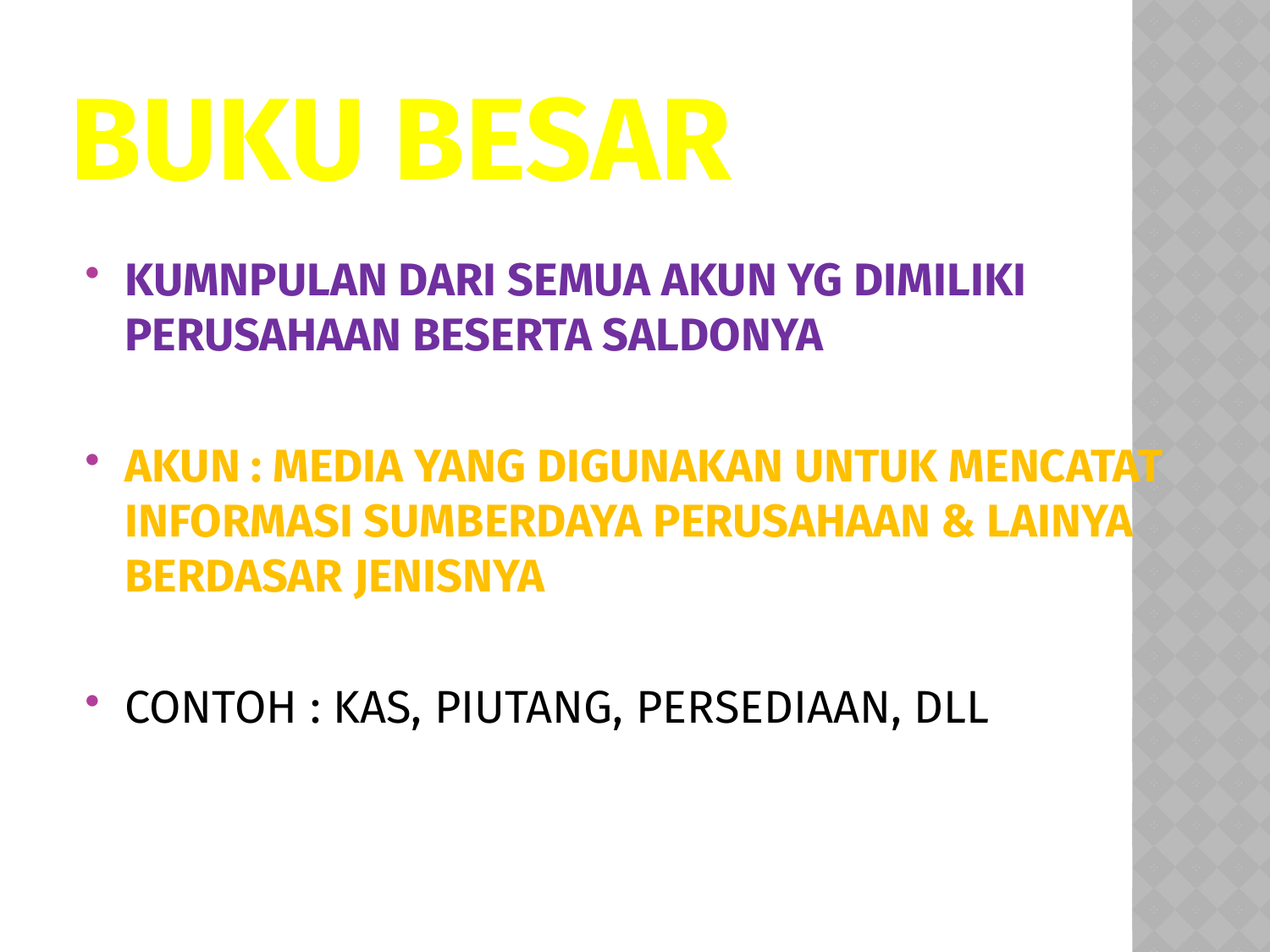

# BUKU BESAR
KUMNPULAN DARI SEMUA AKUN YG DIMILIKI PERUSAHAAN BESERTA SALDONYA

AKUN : MEDIA YANG DIGUNAKAN UNTUK MENCATAT INFORMASI SUMBERDAYA PERUSAHAAN & LAINYA BERDASAR JENISNYA

CONTOH : KAS, PIUTANG, PERSEDIAAN, DLL